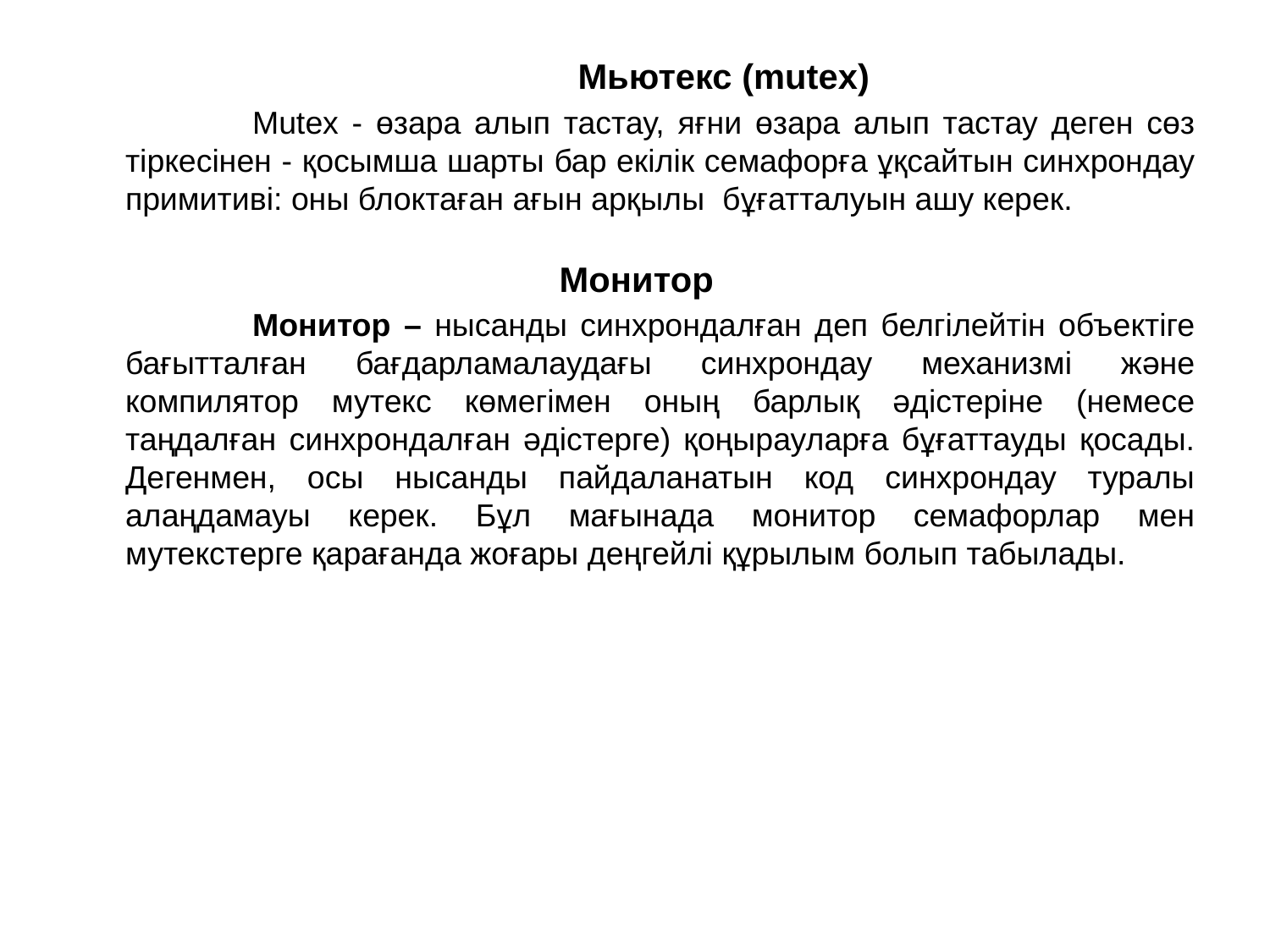

Мьютекс (mutex)
		Mutex - өзара алып тастау, яғни өзара алып тастау деген сөз тіркесінен - ​​қосымша шарты бар екілік семафорға ұқсайтын синхрондау примитиві: оны блоктаған ағын арқылы  бұғатталуын ашу керек.

Монитор
		Монитор – нысанды синхрондалған деп белгілейтін объектіге бағытталған бағдарламалаудағы синхрондау механизмі және компилятор мутекс көмегімен оның барлық әдістеріне (немесе таңдалған синхрондалған әдістерге) қоңырауларға бұғаттауды қосады. Дегенмен, осы нысанды пайдаланатын код синхрондау туралы алаңдамауы керек. Бұл мағынада монитор семафорлар мен мутекстерге қарағанда жоғары деңгейлі құрылым болып табылады.